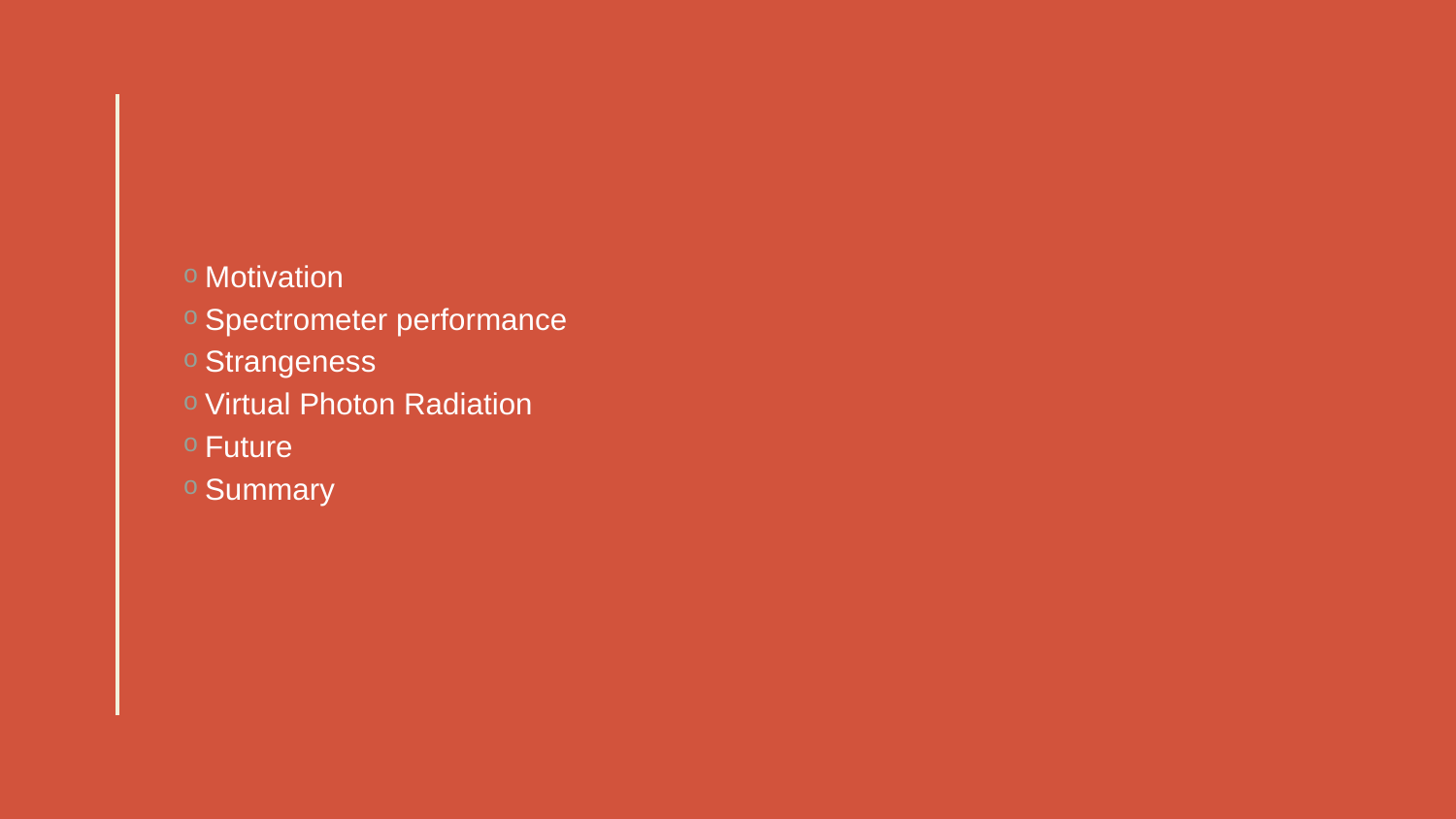

Motivation
Spectrometer performance
Strangeness
Virtual Photon Radiation
Future
Summary